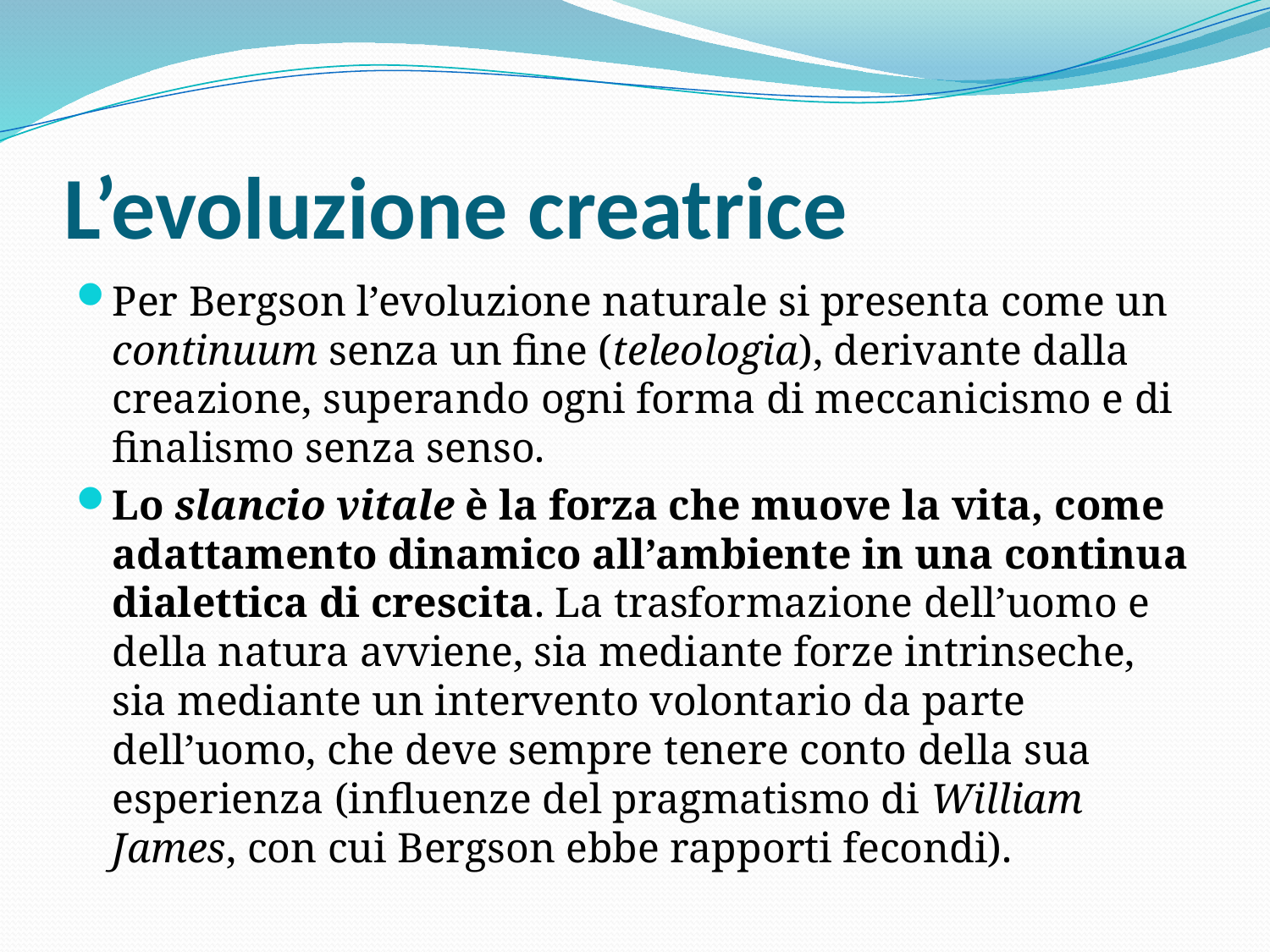

# L’evoluzione creatrice
Per Bergson l’evoluzione naturale si presenta come un continuum senza un fine (teleologia), derivante dalla creazione, superando ogni forma di meccanicismo e di finalismo senza senso.
Lo slancio vitale è la forza che muove la vita, come adattamento dinamico all’ambiente in una continua dialettica di crescita. La trasformazione dell’uomo e della natura avviene, sia mediante forze intrinseche, sia mediante un intervento volontario da parte dell’uomo, che deve sempre tenere conto della sua esperienza (influenze del pragmatismo di William James, con cui Bergson ebbe rapporti fecondi).